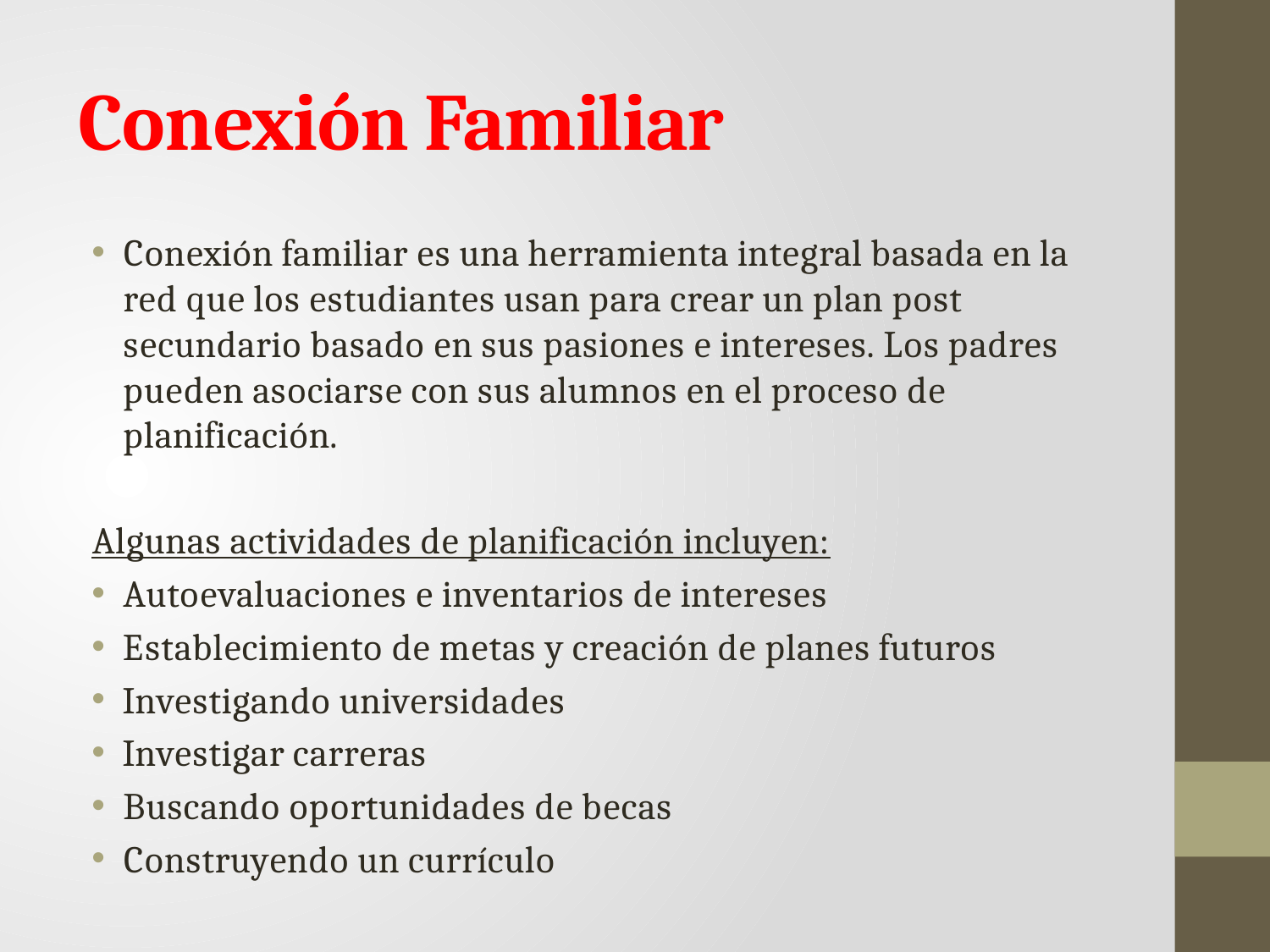

# Conexión Familiar
Conexión familiar es una herramienta integral basada en la red que los estudiantes usan para crear un plan post secundario basado en sus pasiones e intereses. Los padres pueden asociarse con sus alumnos en el proceso de planificación.

Algunas actividades de planificación incluyen:
Autoevaluaciones e inventarios de intereses
Establecimiento de metas y creación de planes futuros
Investigando universidades
Investigar carreras
Buscando oportunidades de becas
Construyendo un currículo